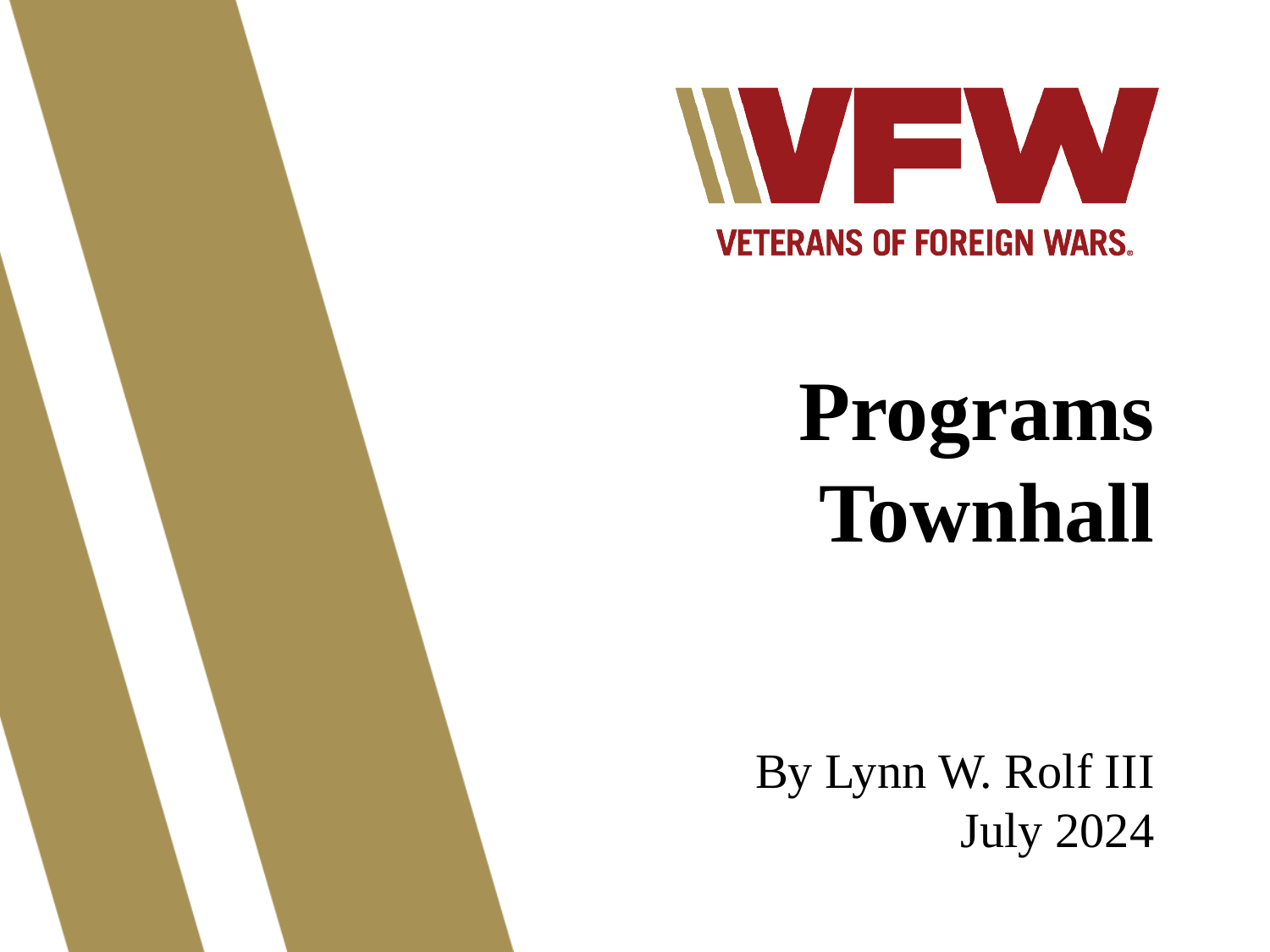

Programs Townhall
By Lynn W. Rolf III
July 2024